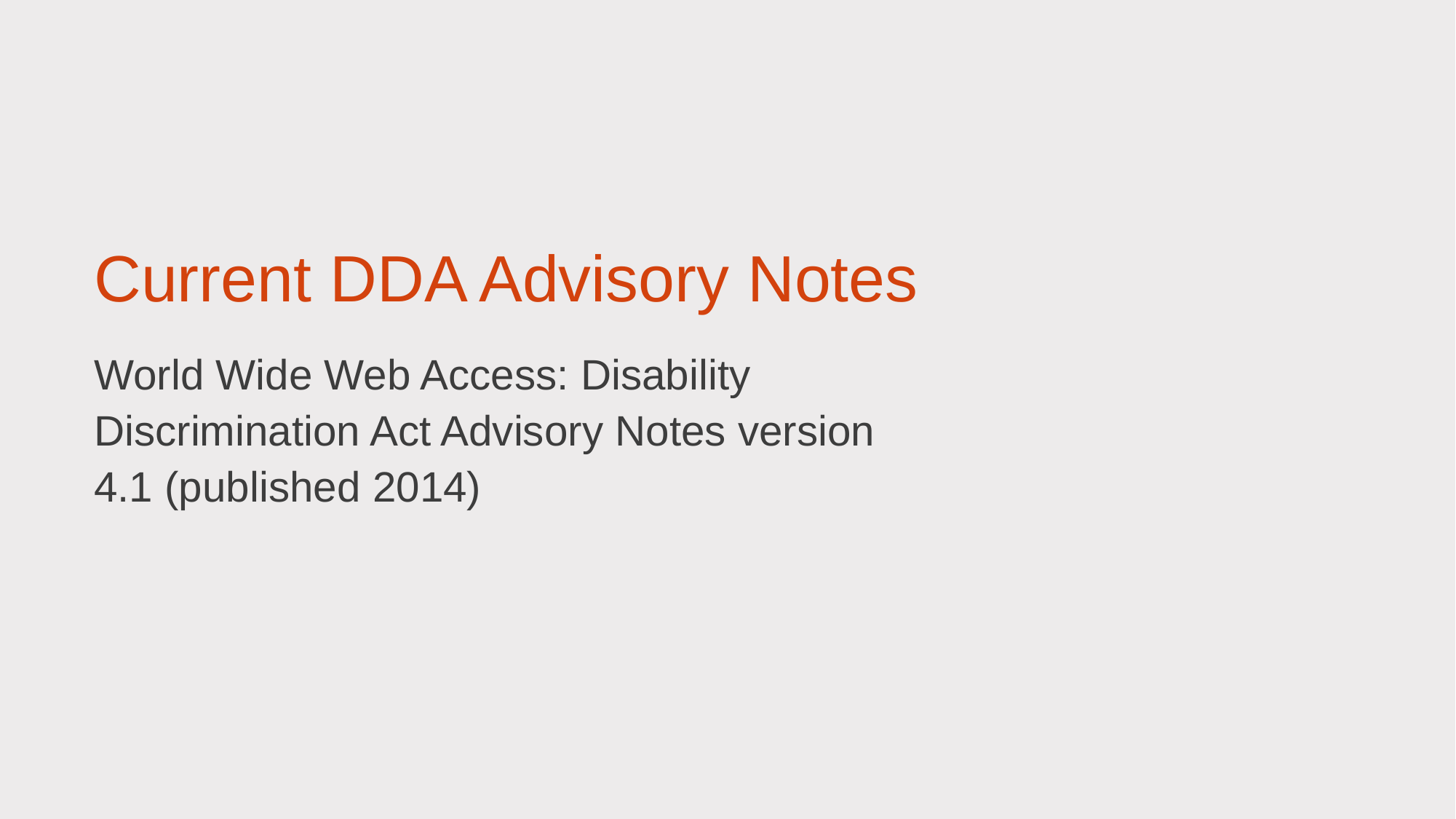

# Current DDA Advisory Notes
World Wide Web Access: Disability Discrimination Act Advisory Notes version 4.1 (published 2014)